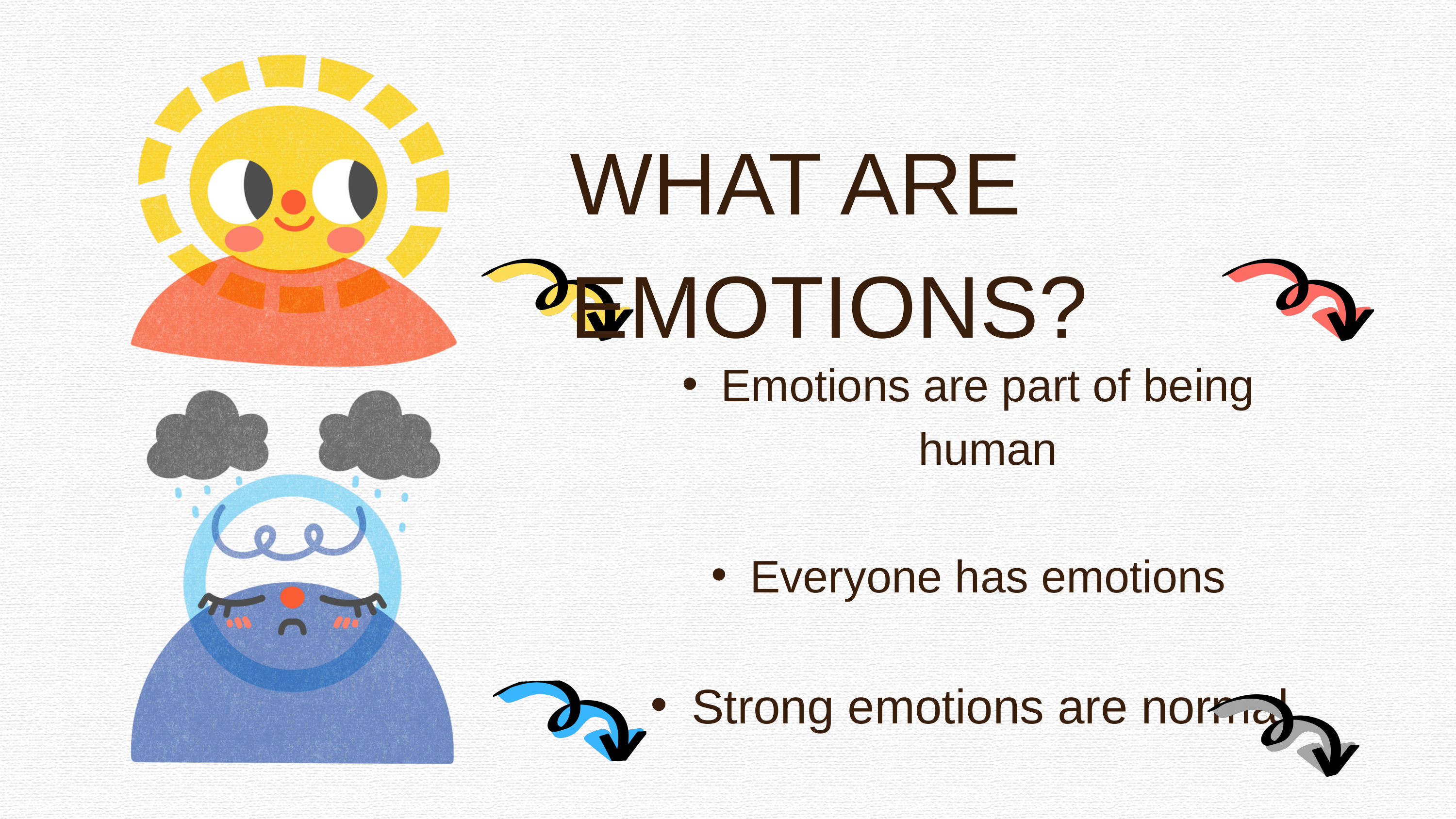

WHAT ARE EMOTIONS?

Emotions are part of being human

Everyone has emotions

Strong emotions are normal